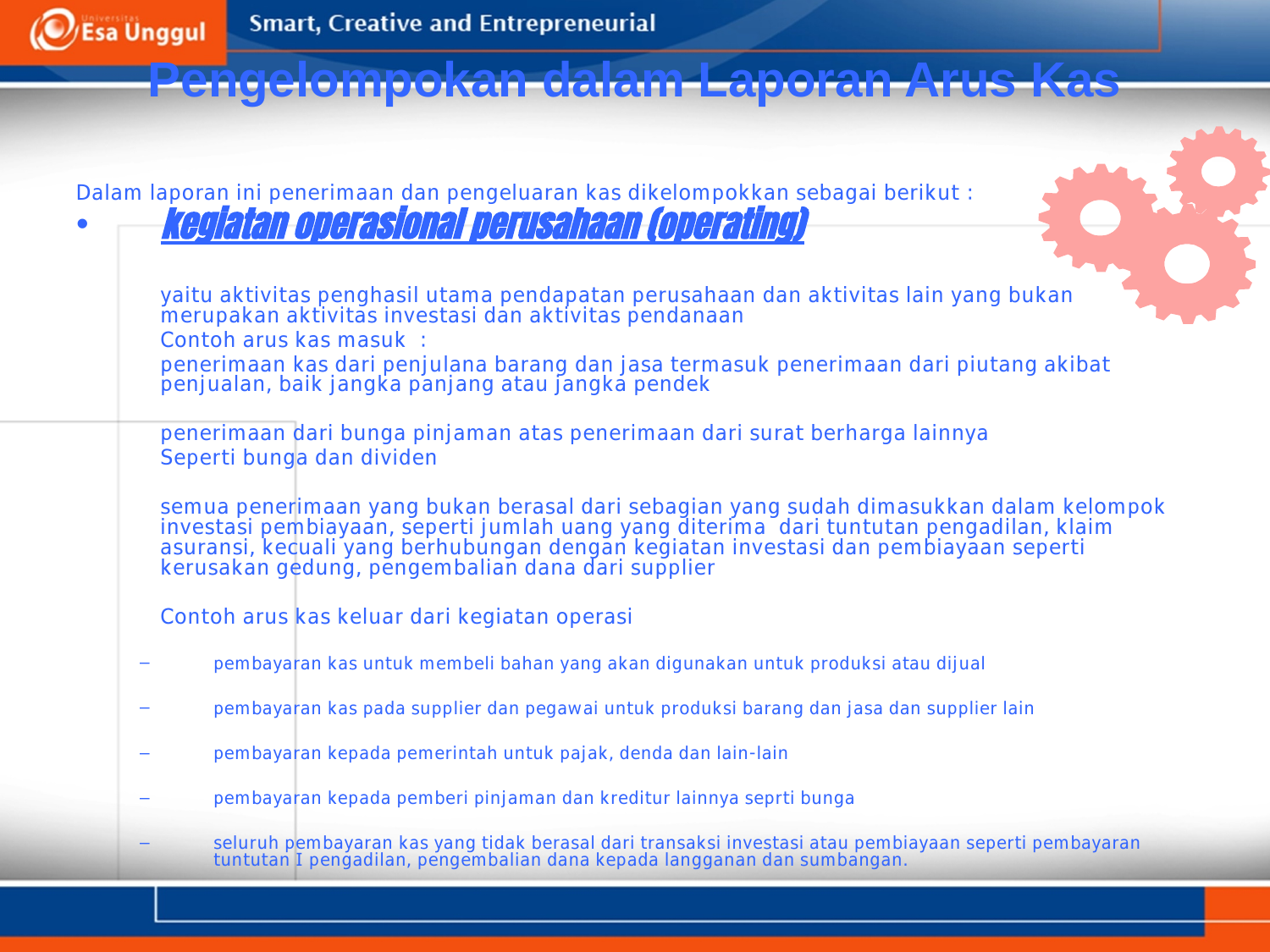

# Pengelompokan dalam Laporan Arus Kas

Dalam laporan ini penerimaan dan pengeluaran kas dikelompokkan sebagai berikut :
kegiatan operasional perusahaan (operating)

	yaitu aktivitas penghasil utama pendapatan perusahaan dan aktivitas lain yang bukan merupakan aktivitas investasi dan aktivitas pendanaan
	Contoh arus kas masuk  :
	penerimaan kas dari penjulana barang dan jasa termasuk penerimaan dari piutang akibat penjualan, baik jangka panjang atau jangka pendek

	penerimaan dari bunga pinjaman atas penerimaan dari surat berharga lainnya
	Seperti bunga dan dividen

	semua penerimaan yang bukan berasal dari sebagian yang sudah dimasukkan dalam kelompok investasi pembiayaan, seperti jumlah uang yang diterima  dari tuntutan pengadilan, klaim asuransi, kecuali yang berhubungan dengan kegiatan investasi dan pembiayaan seperti kerusakan gedung, pengembalian dana dari supplier

	Contoh arus kas keluar dari kegiatan operasi

pembayaran kas untuk membeli bahan yang akan digunakan untuk produksi atau dijual

pembayaran kas pada supplier dan pegawai untuk produksi barang dan jasa dan supplier lain

pembayaran kepada pemerintah untuk pajak, denda dan lain-lain

pembayaran kepada pemberi pinjaman dan kreditur lainnya seprti bunga

seluruh pembayaran kas yang tidak berasal dari transaksi investasi atau pembiayaan seperti pembayaran tuntutan I pengadilan, pengembalian dana kepada langganan dan sumbangan.